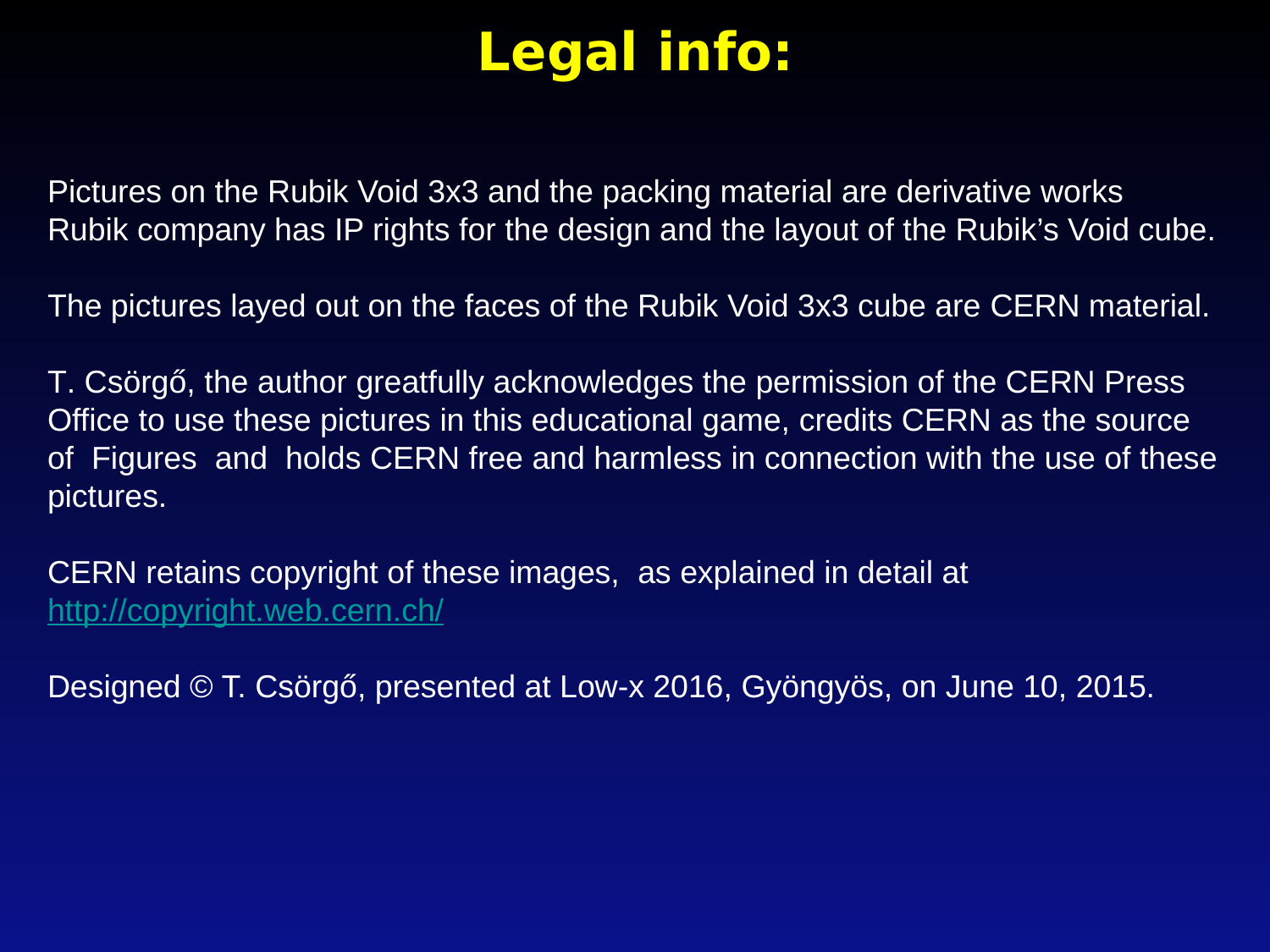

# Legal info:
Pictures on the Rubik Void 3x3 and the packing material are derivative works
Rubik company has IP rights for the design and the layout of the Rubik’s Void cube.

The pictures layed out on the faces of the Rubik Void 3x3 cube are CERN material.

T. Csörgő, the author greatfully acknowledges the permission of the CERN Press Office to use these pictures in this educational game, credits CERN as the source of  Figures  and  holds CERN free and harmless in connection with the use of these pictures.

CERN retains copyright of these images,  as explained in detail at
http://copyright.web.cern.ch/

Designed © T. Csörgő, presented at Low-x 2016, Gyöngyös, on June 10, 2015.